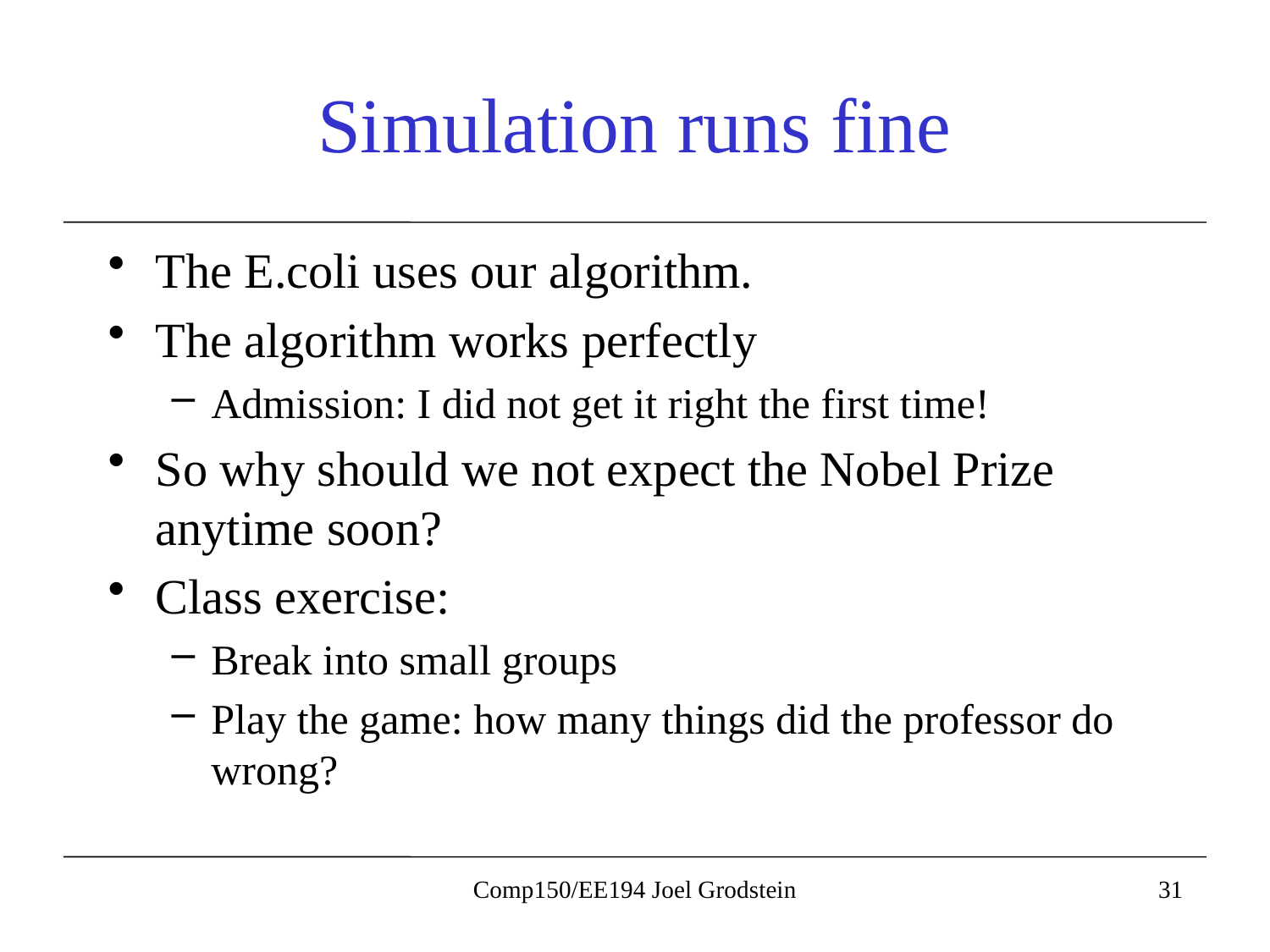

# Simulation runs fine
The E.coli uses our algorithm.
The algorithm works perfectly
Admission: I did not get it right the first time!
So why should we not expect the Nobel Prize anytime soon?
Class exercise:
Break into small groups
Play the game: how many things did the professor do wrong?
Comp150/EE194 Joel Grodstein